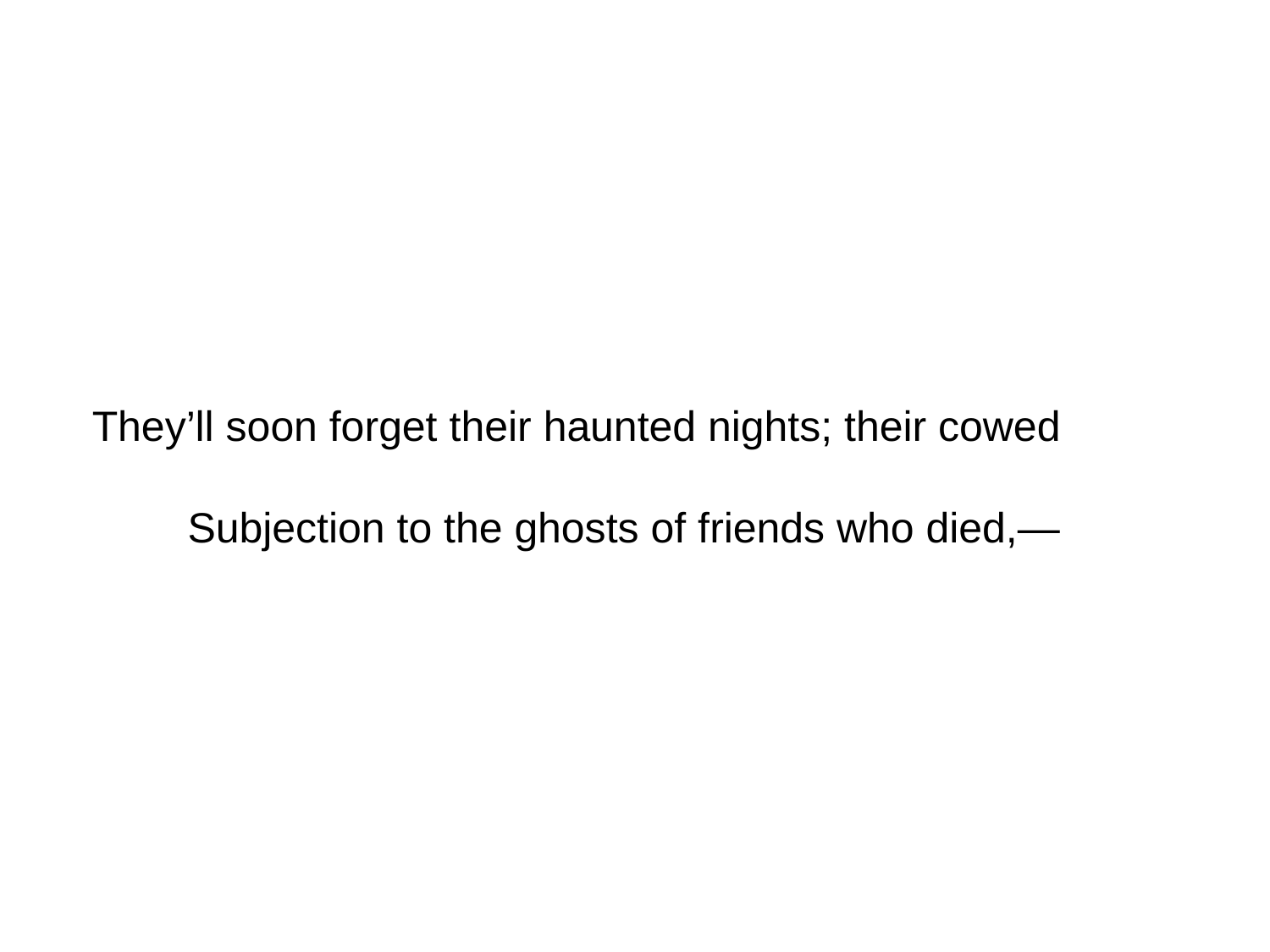

They’ll soon forget their haunted nights; their cowed
  Subjection to the ghosts of friends who died,—